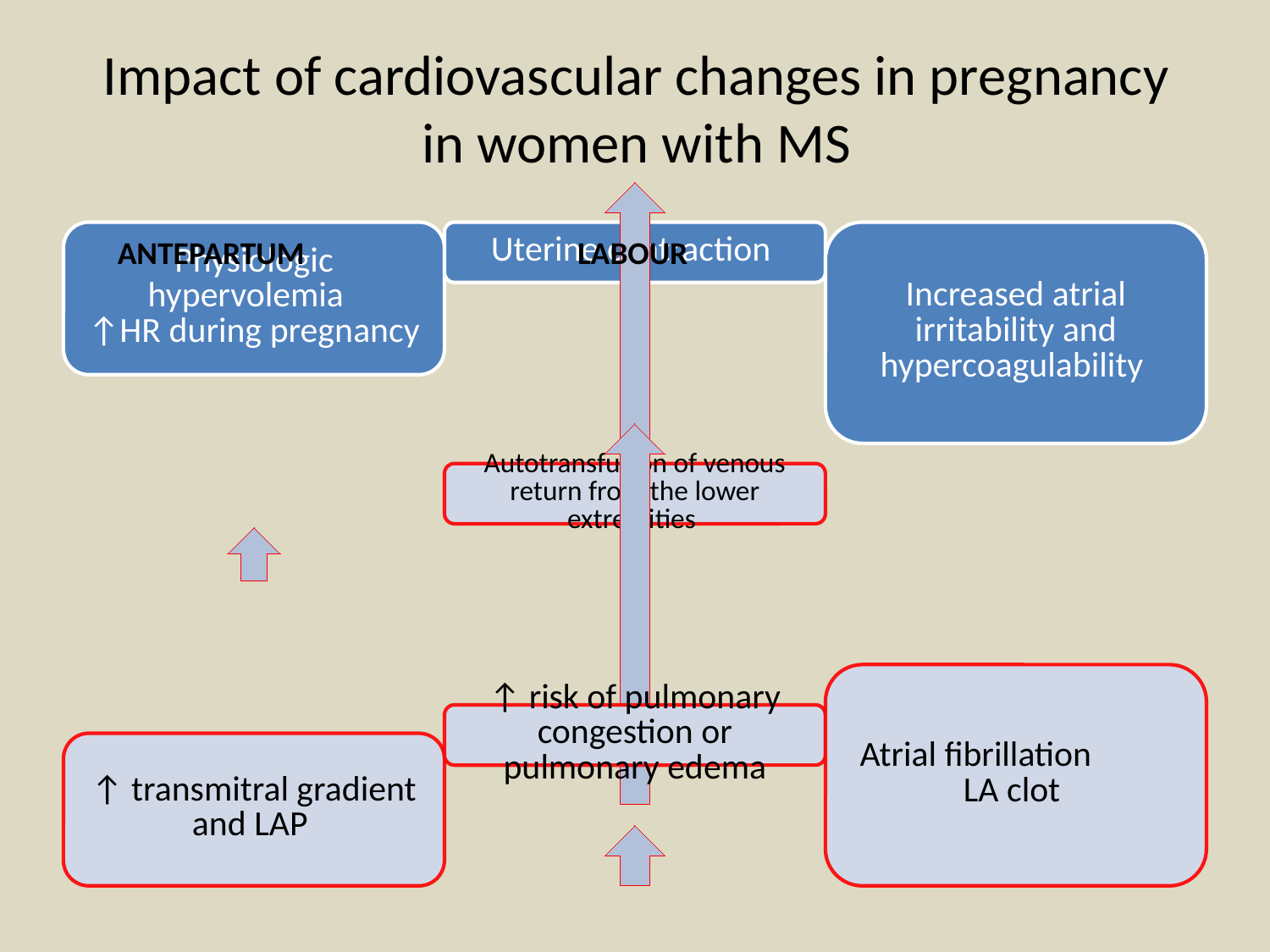

# Impact of cardiovascular changes in pregnancy in women with MS
Physiologic hypervolemia
↑HR during pregnancy
↑ transmitral gradient and LAP
Uterine contraction
↑ risk of pulmonary congestion or pulmonary edema
Increased atrial irritability and hypercoagulability
Autotransfusion of venous return from the lower extremities
Atrial fibrillation           LA clot
ANTEPARTUM
LABOUR